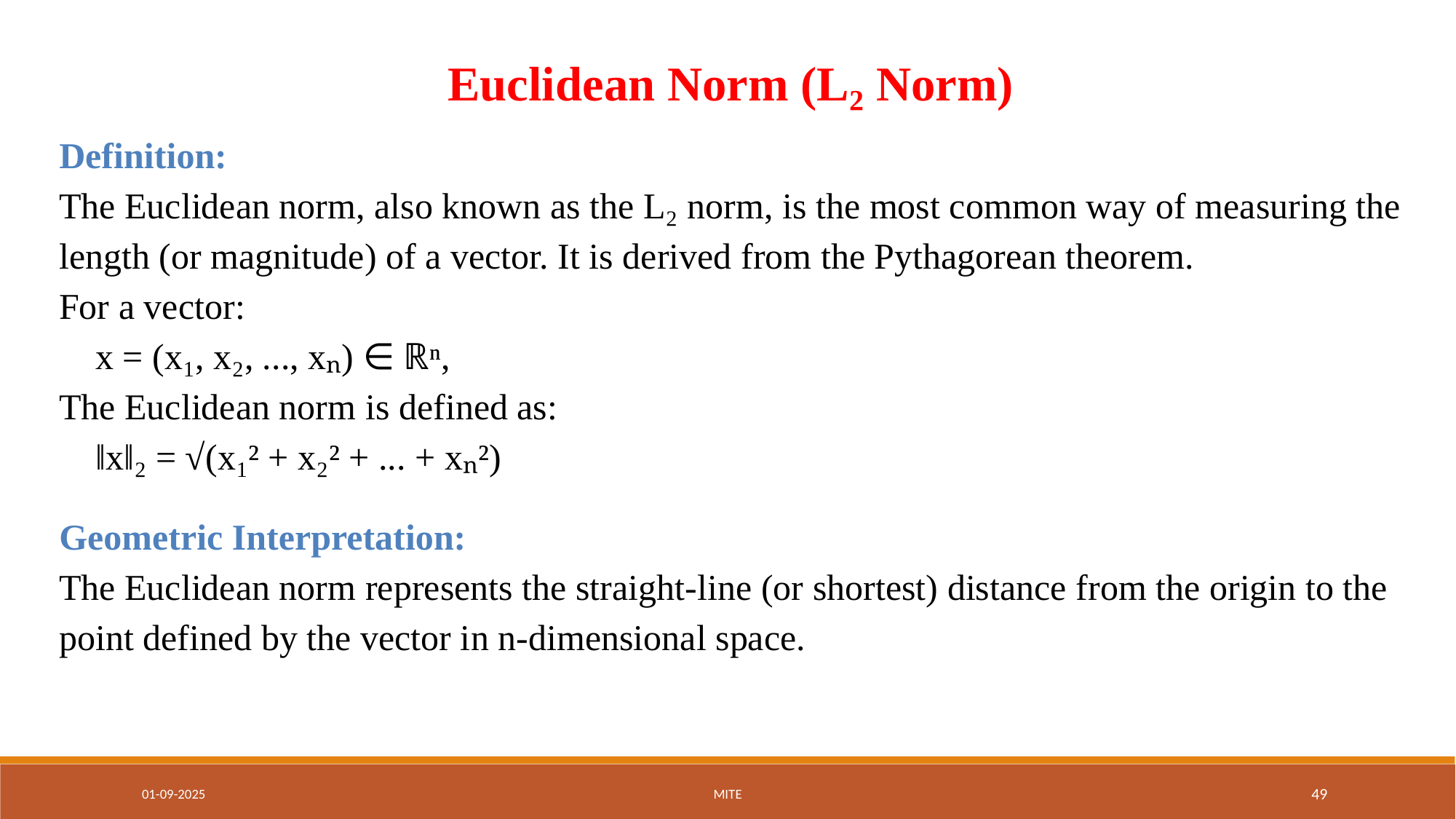

Euclidean Norm (L₂ Norm)
Definition:
The Euclidean norm, also known as the L₂ norm, is the most common way of measuring the length (or magnitude) of a vector. It is derived from the Pythagorean theorem.
For a vector:
    x = (x₁, x₂, ..., xₙ) ∈ ℝⁿ,
The Euclidean norm is defined as:
    ‖x‖₂ = √(x₁² + x₂² + ... + xₙ²)
Geometric Interpretation:
The Euclidean norm represents the straight-line (or shortest) distance from the origin to the point defined by the vector in n-dimensional space.
01-09-2025
MITE
49